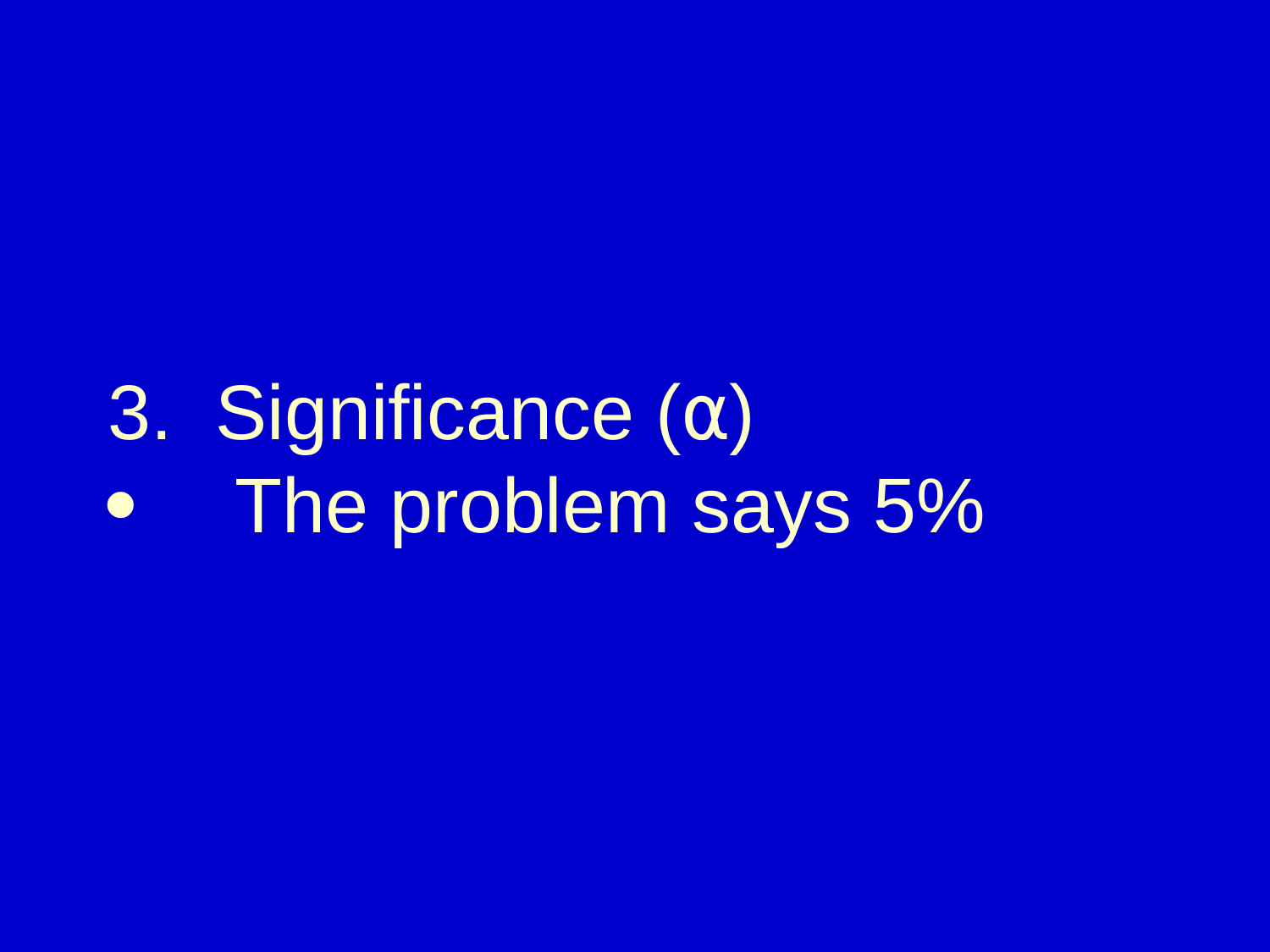

# 3.  Significance (α) •	The problem says 5%